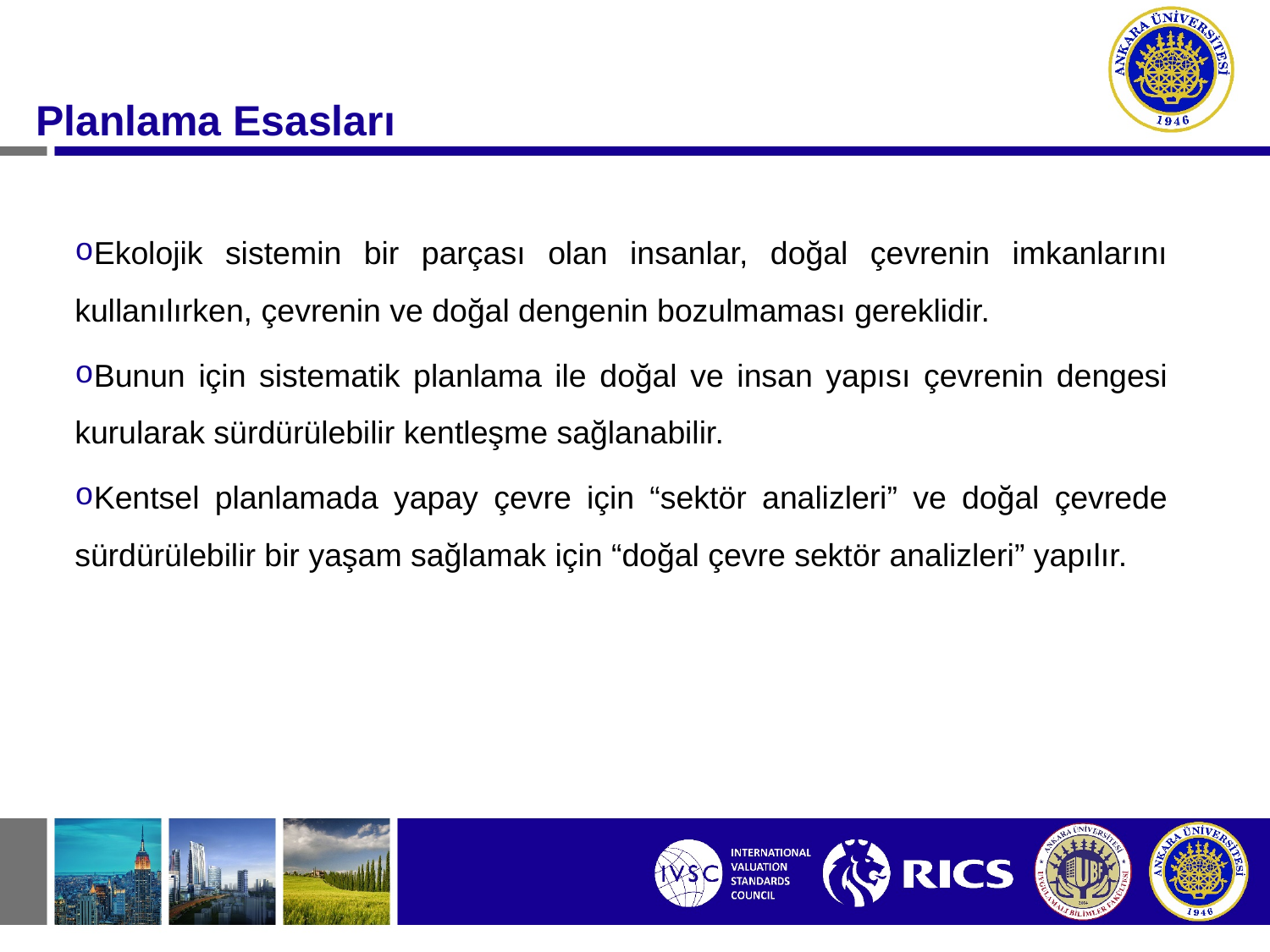

#
Planlama Esasları

Ekolojik sistemin bir parçası olan insanlar, doğal çevrenin imkanlarını kullanılırken, çevrenin ve doğal dengenin bozulmaması gereklidir.
Bunun için sistematik planlama ile doğal ve insan yapısı çevrenin dengesi kurularak sürdürülebilir kentleşme sağlanabilir.
Kentsel planlamada yapay çevre için “sektör analizleri” ve doğal çevrede sürdürülebilir bir yaşam sağlamak için “doğal çevre sektör analizleri” yapılır.